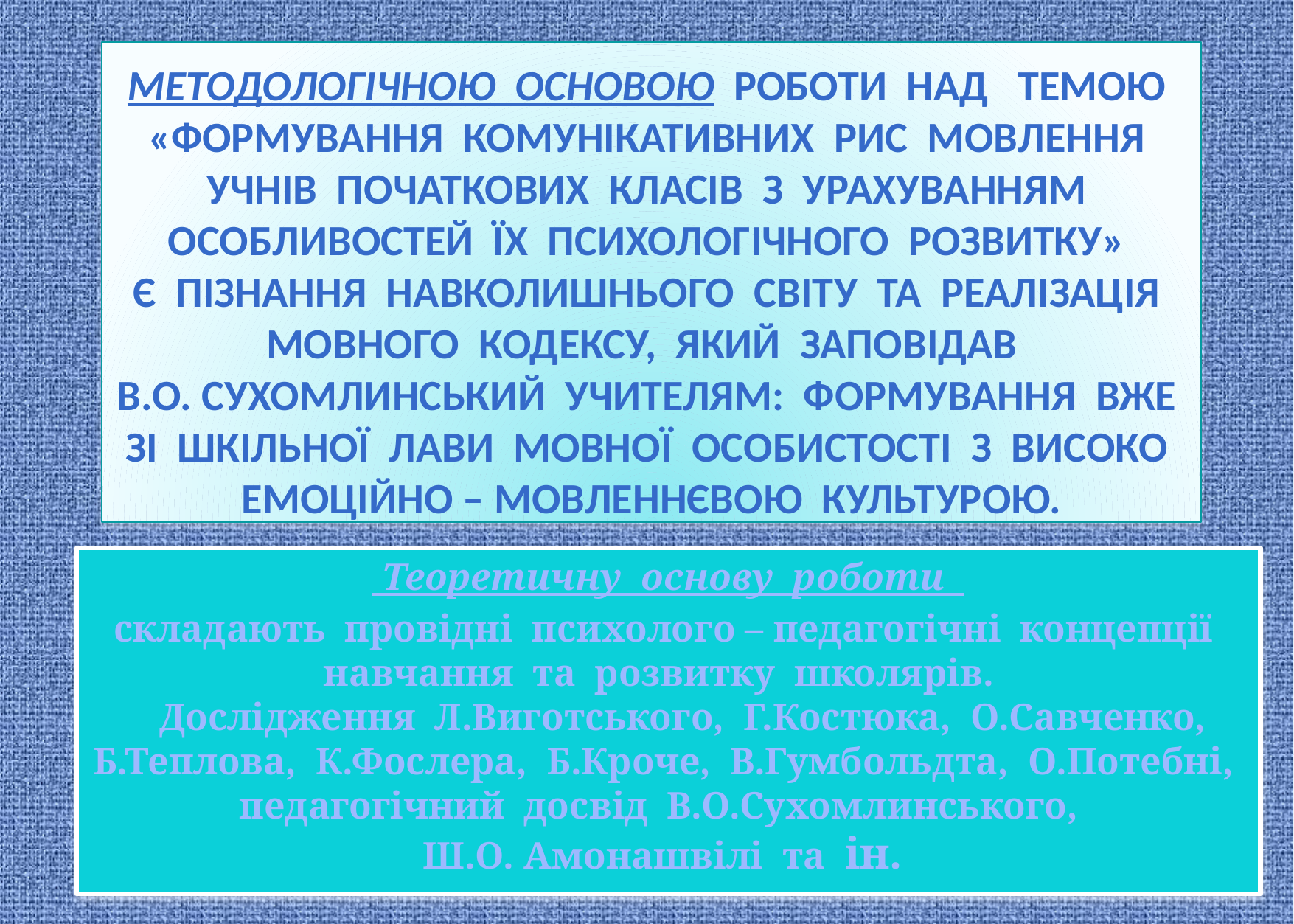

# Методологічною  основою  роботи  над   темою «Формування  комунікативних  рис  мовлення  учнів  початкових  класів  з  урахуванням  особливостей  їх  психологічного  розвитку» є  пізнання  навколишнього  світу  та  реалізація  мовного  кодексу,  який  заповідав В.О. Сухомлинський  учителям:  формування  вже  зі  шкільної  лави  мовної  особистості  з  високо  емоційно – мовленнєвою  культурою.
 Теоретичну  основу  роботи
складають  провідні  психолого – педагогічні  концепції  навчання  та  розвитку  школярів.
    Дослідження  Л.Виготського,  Г.Костюка,  О.Савченко,  Б.Теплова,  К.Фослера,  Б.Кроче,  В.Гумбольдта,  О.Потебні,  педагогічний  досвід  В.О.Сухомлинського,
Ш.О. Амонашвілі  та  ін.